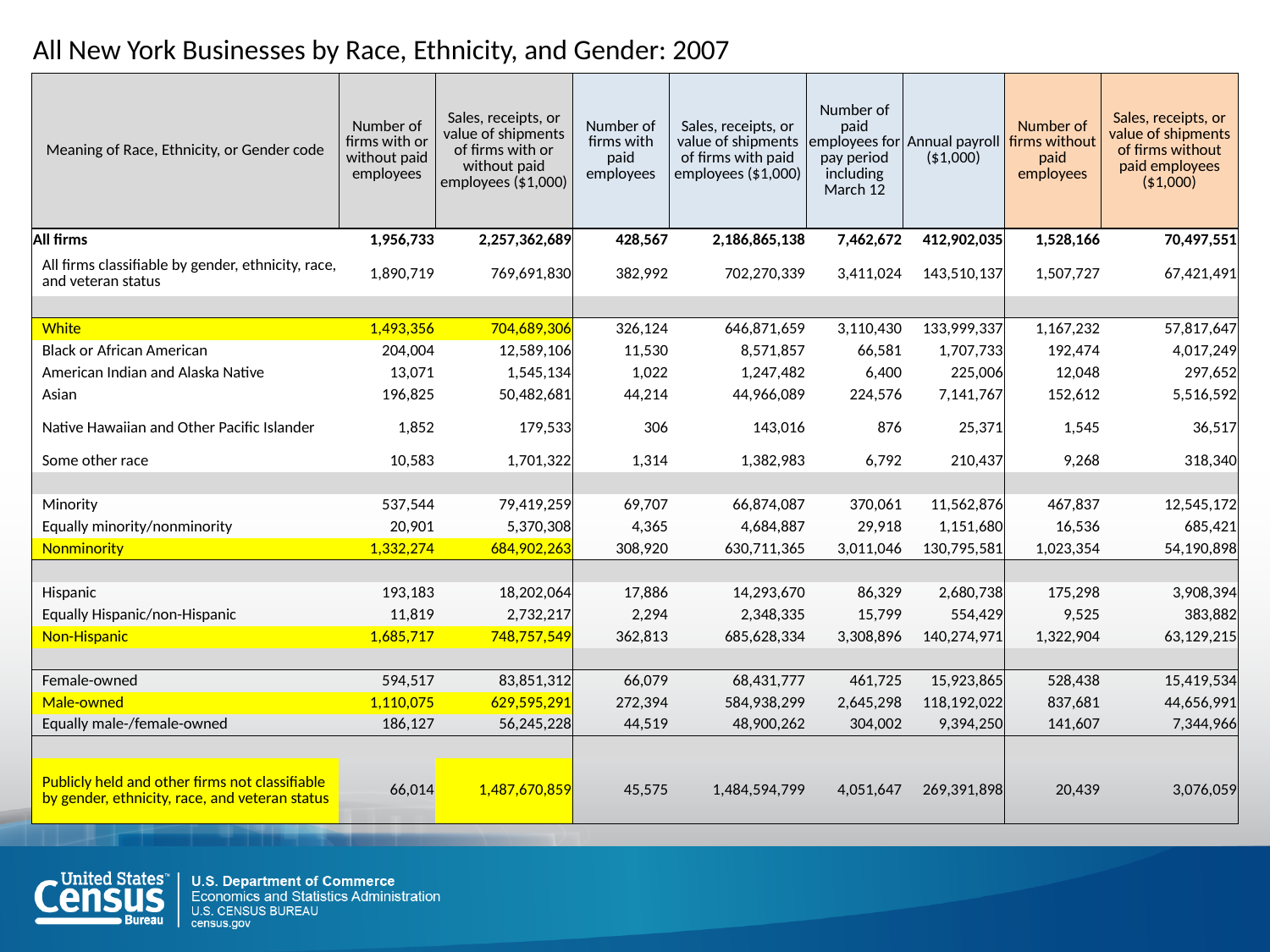

| All New York Businesses by Race, Ethnicity, and Gender: 2007 |  |  |  |  |  |  |  |  |
| --- | --- | --- | --- | --- | --- | --- | --- | --- |
| Meaning of Race, Ethnicity, or Gender code | Number of firms with or without paid employees | Sales, receipts, or value of shipments of firms with or without paid employees ($1,000) | Number of firms with paid employees | Sales, receipts, or value of shipments of firms with paid employees ($1,000) | Number of paid employees for pay period including March 12 | Annual payroll ($1,000) | Number of firms without paid employees | Sales, receipts, or value of shipments of firms without paid employees ($1,000) |
| All firms | 1,956,733 | 2,257,362,689 | 428,567 | 2,186,865,138 | 7,462,672 | 412,902,035 | 1,528,166 | 70,497,551 |
| All firms classifiable by gender, ethnicity, race, and veteran status | 1,890,719 | 769,691,830 | 382,992 | 702,270,339 | 3,411,024 | 143,510,137 | 1,507,727 | 67,421,491 |
|  |  |  |  |  |  |  |  |  |
| White | 1,493,356 | 704,689,306 | 326,124 | 646,871,659 | 3,110,430 | 133,999,337 | 1,167,232 | 57,817,647 |
| Black or African American | 204,004 | 12,589,106 | 11,530 | 8,571,857 | 66,581 | 1,707,733 | 192,474 | 4,017,249 |
| American Indian and Alaska Native | 13,071 | 1,545,134 | 1,022 | 1,247,482 | 6,400 | 225,006 | 12,048 | 297,652 |
| Asian | 196,825 | 50,482,681 | 44,214 | 44,966,089 | 224,576 | 7,141,767 | 152,612 | 5,516,592 |
| Native Hawaiian and Other Pacific Islander | 1,852 | 179,533 | 306 | 143,016 | 876 | 25,371 | 1,545 | 36,517 |
| Some other race | 10,583 | 1,701,322 | 1,314 | 1,382,983 | 6,792 | 210,437 | 9,268 | 318,340 |
|  |  |  |  |  |  |  |  |  |
| Minority | 537,544 | 79,419,259 | 69,707 | 66,874,087 | 370,061 | 11,562,876 | 467,837 | 12,545,172 |
| Equally minority/nonminority | 20,901 | 5,370,308 | 4,365 | 4,684,887 | 29,918 | 1,151,680 | 16,536 | 685,421 |
| Nonminority | 1,332,274 | 684,902,263 | 308,920 | 630,711,365 | 3,011,046 | 130,795,581 | 1,023,354 | 54,190,898 |
|  |  |  |  |  |  |  |  |  |
| Hispanic | 193,183 | 18,202,064 | 17,886 | 14,293,670 | 86,329 | 2,680,738 | 175,298 | 3,908,394 |
| Equally Hispanic/non-Hispanic | 11,819 | 2,732,217 | 2,294 | 2,348,335 | 15,799 | 554,429 | 9,525 | 383,882 |
| Non-Hispanic | 1,685,717 | 748,757,549 | 362,813 | 685,628,334 | 3,308,896 | 140,274,971 | 1,322,904 | 63,129,215 |
|  |  |  |  |  |  |  |  |  |
| Female-owned | 594,517 | 83,851,312 | 66,079 | 68,431,777 | 461,725 | 15,923,865 | 528,438 | 15,419,534 |
| Male-owned | 1,110,075 | 629,595,291 | 272,394 | 584,938,299 | 2,645,298 | 118,192,022 | 837,681 | 44,656,991 |
| Equally male-/female-owned | 186,127 | 56,245,228 | 44,519 | 48,900,262 | 304,002 | 9,394,250 | 141,607 | 7,344,966 |
|  |  |  |  |  |  |  |  |  |
| Publicly held and other firms not classifiable by gender, ethnicity, race, and veteran status | 66,014 | 1,487,670,859 | 45,575 | 1,484,594,799 | 4,051,647 | 269,391,898 | 20,439 | 3,076,059 |